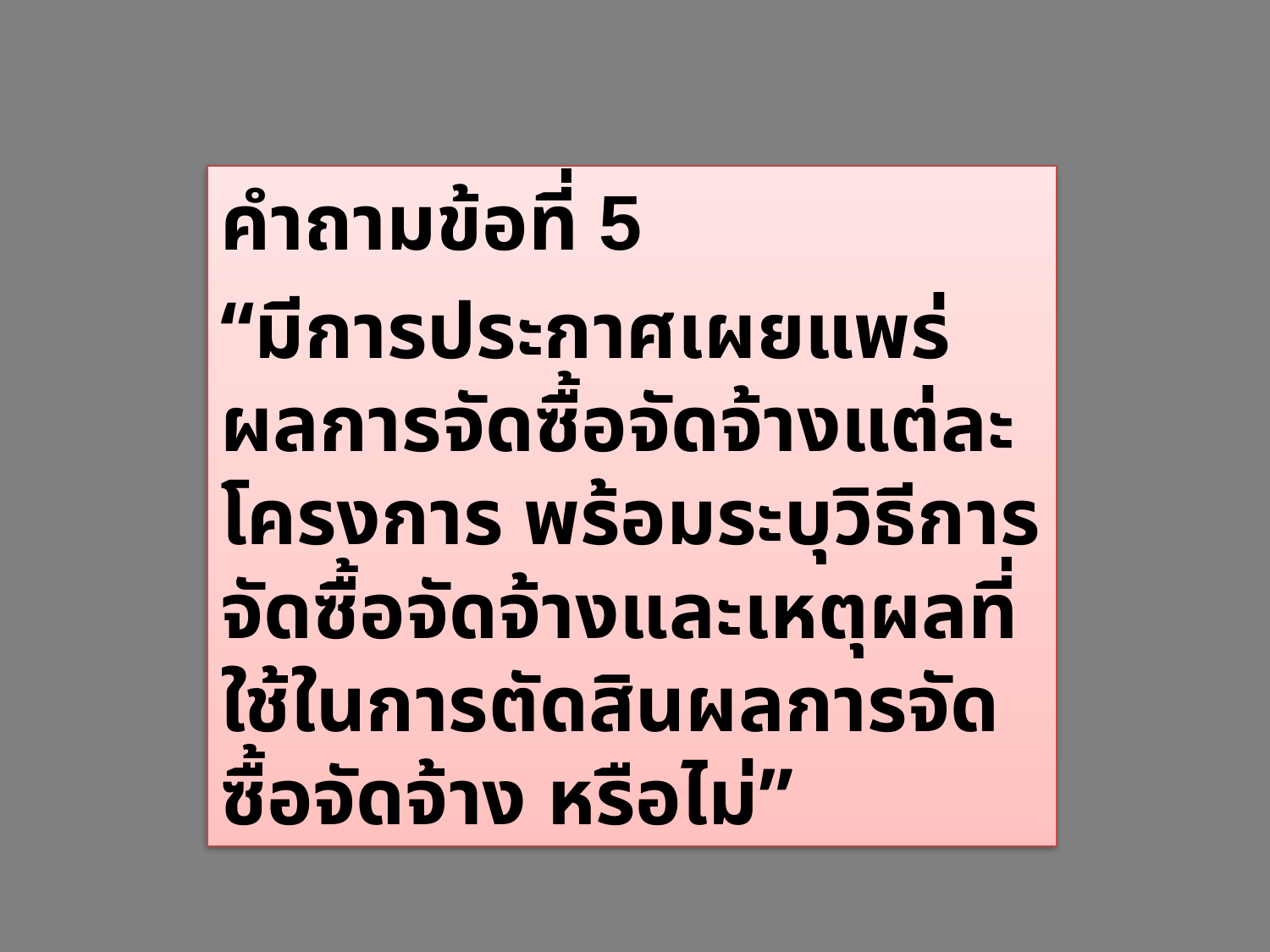

คำถามข้อที่ 5
“มีการประกาศเผยแพร่ผลการจัดซื้อจัดจ้างแต่ละโครงการ พร้อมระบุวิธีการจัดซื้อจัดจ้างและเหตุผลที่ใช้ในการตัดสินผลการจัดซื้อจัดจ้าง หรือไม่”